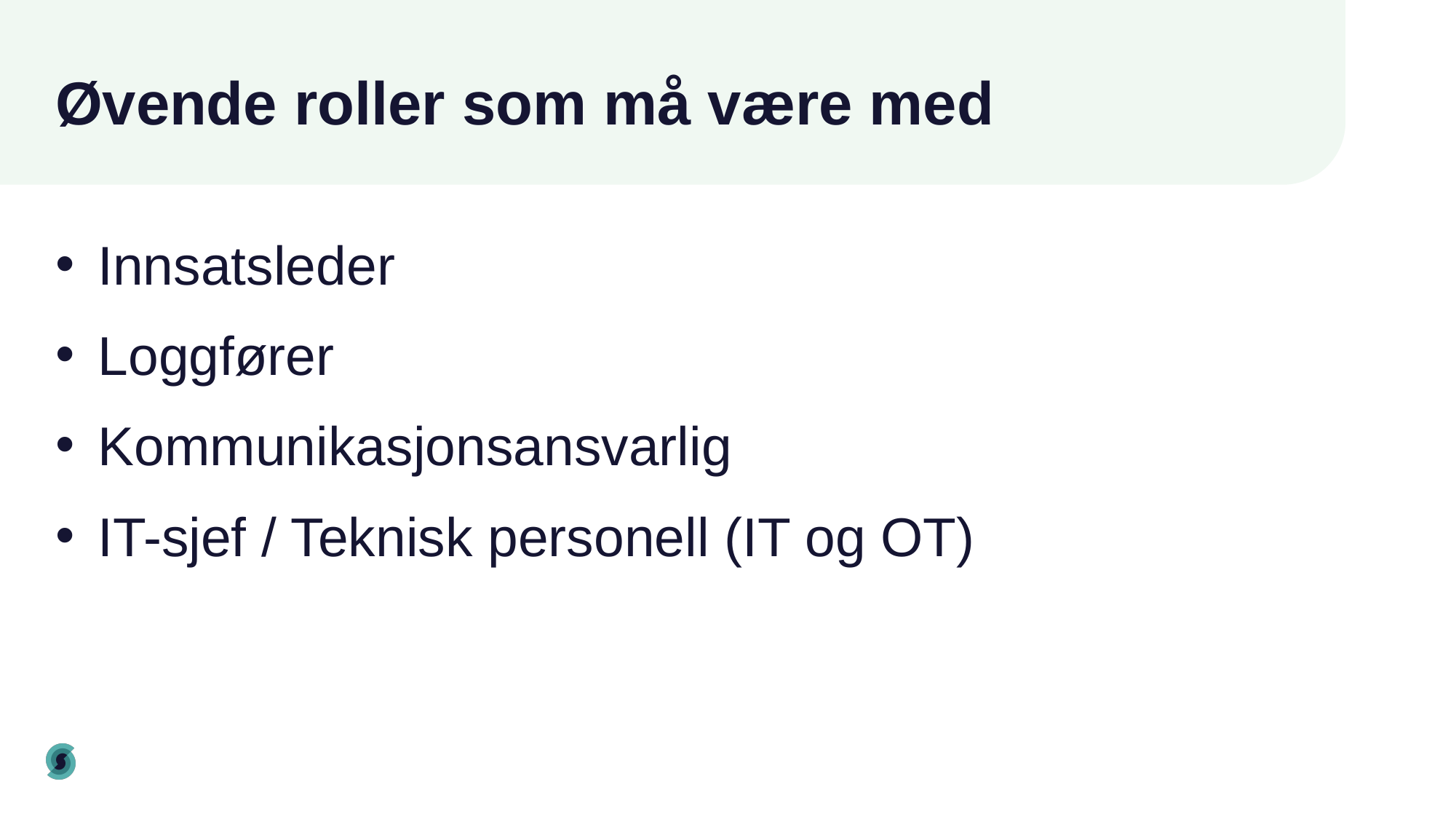

# Øvende roller som må være med
Innsatsleder
Loggfører
Kommunikasjonsansvarlig
IT-sjef / Teknisk personell (IT og OT)